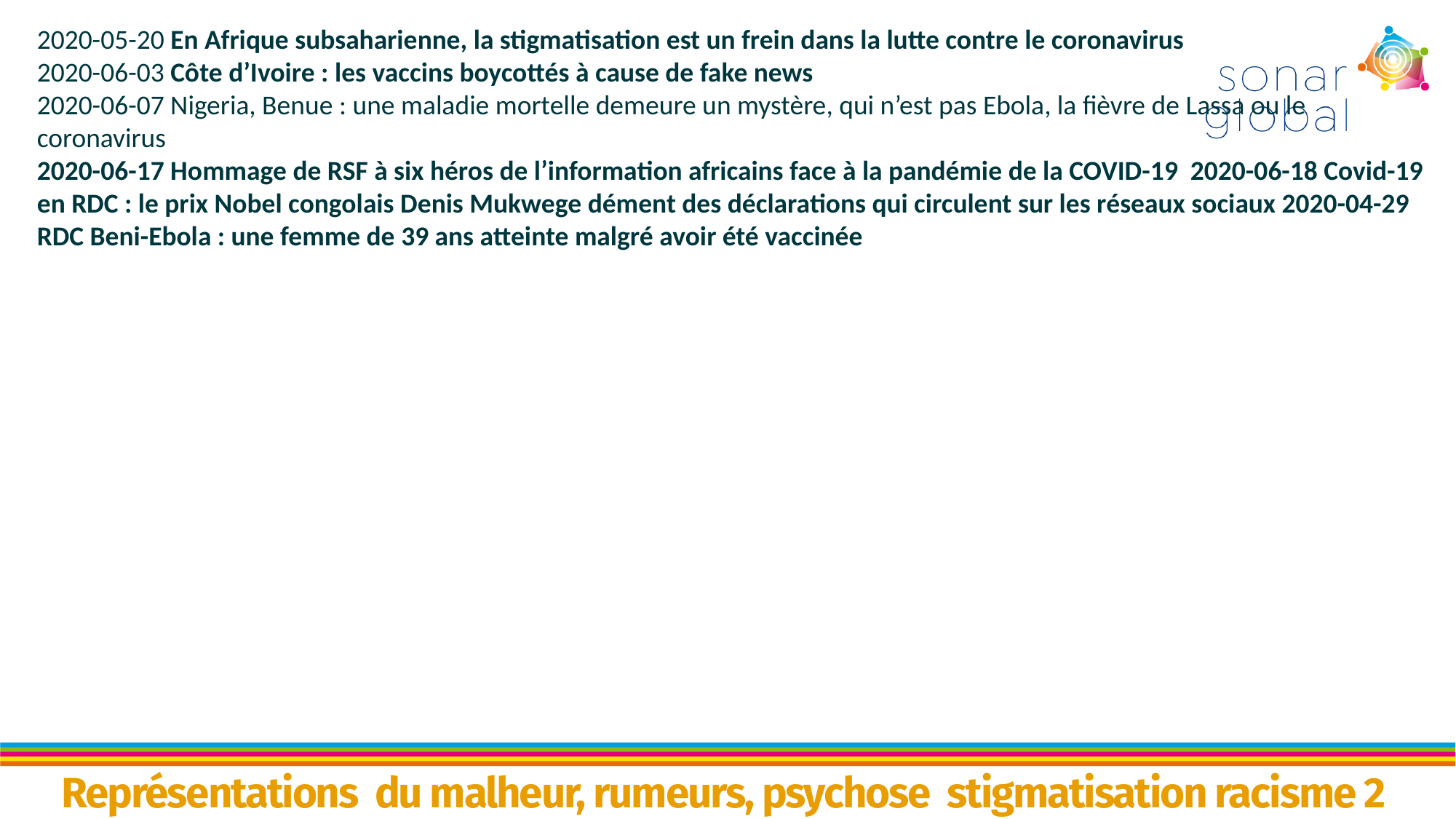

2020-05-20 En Afrique subsaharienne, la stigmatisation est un frein dans la lutte contre le coronavirus
2020-06-03 Côte d’Ivoire : les vaccins boycottés à cause de fake news
2020-06-07 Nigeria, Benue : une maladie mortelle demeure un mystère, qui n’est pas Ebola, la fièvre de Lassa ou le coronavirus
2020-06-17 Hommage de RSF à six héros de l’information africains face à la pandémie de la COVID-19  2020-06-18 Covid-19 en RDC : le prix Nobel congolais Denis Mukwege dément des déclarations qui circulent sur les réseaux sociaux 2020-04-29 RDC Beni-Ebola : une femme de 39 ans atteinte malgré avoir été vaccinée

Représentations  du malheur, rumeurs, psychose  stigmatisation racisme 2